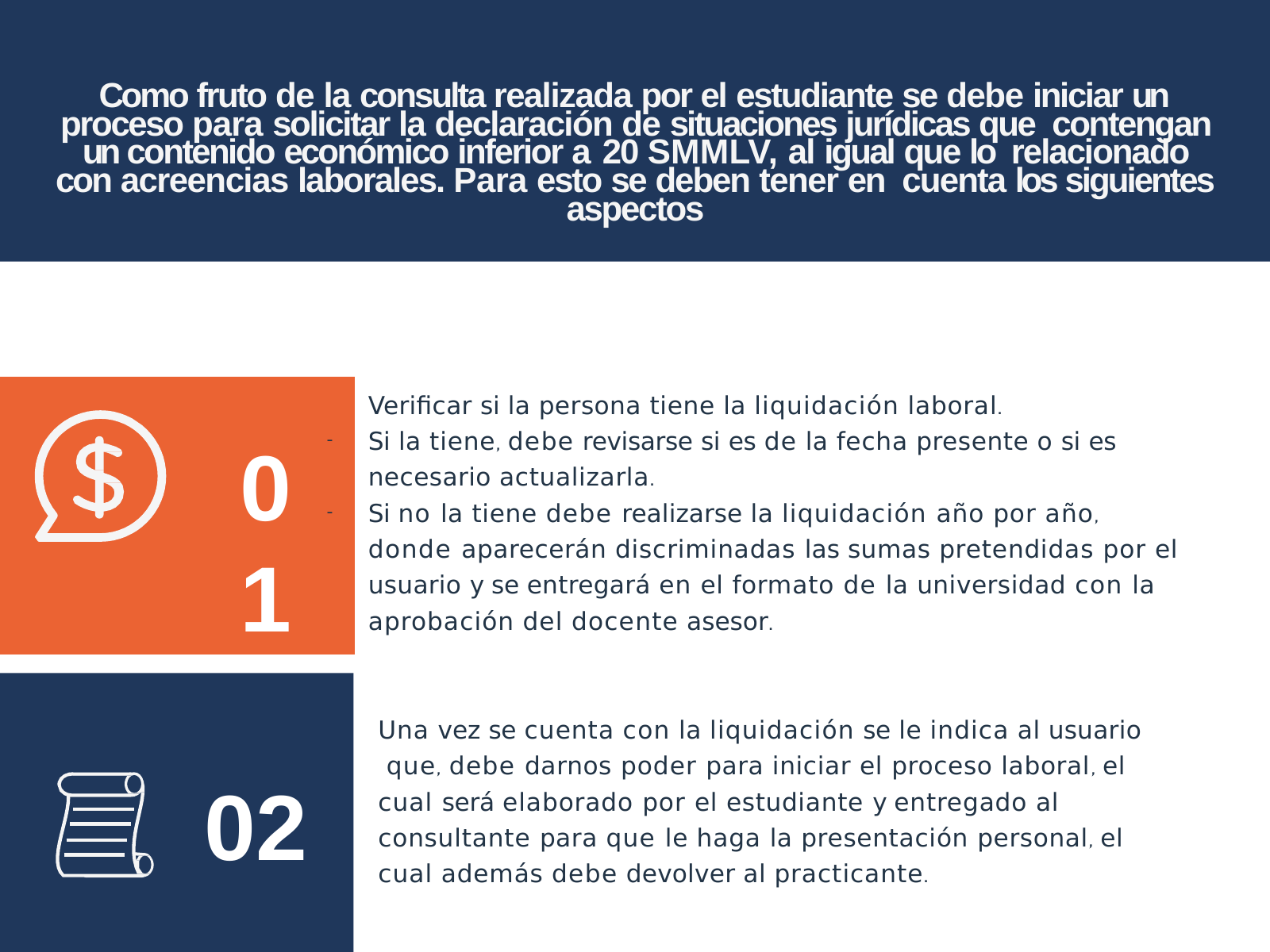

# Como fruto de la consulta realizada por el estudiante se debe iniciar un  proceso para solicitar la declaración de situaciones jurídicas que  contengan un contenido económico inferior a 20 SMMLV, al igual que lo  relacionado con acreencias laborales. Para esto se deben tener en  cuenta los siguientes aspectos

Verificar si la persona tiene la liquidación laboral.
Si la tiene, debe revisarse si es de la fecha presente o si es  necesario actualizarla.
Si no la tiene debe realizarse la liquidación año por año,  donde aparecerán discriminadas las sumas pretendidas por el  usuario y se entregará en el formato de la universidad con la  aprobación del docente asesor.

01

Una vez se cuenta con la liquidación se le indica al usuario  que, debe darnos poder para iniciar el proceso laboral, el  cual será elaborado por el estudiante y entregado al  consultante para que le haga la presentación personal, el  cual además debe devolver al practicante.
02